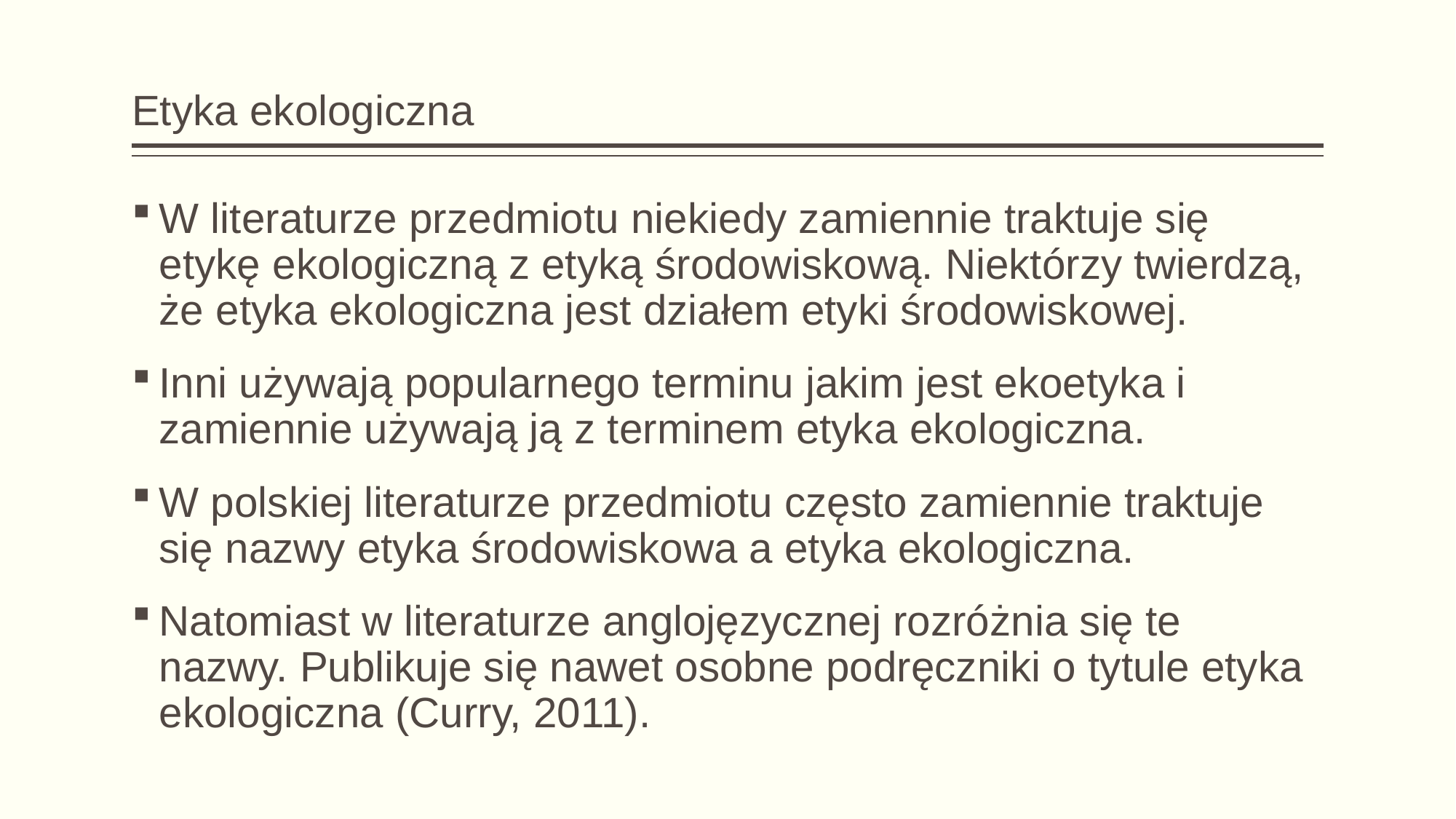

# Etyka ekologiczna
W literaturze przedmiotu niekiedy zamiennie traktuje się etykę ekologiczną z etyką środowiskową. Niektórzy twierdzą, że etyka ekologiczna jest działem etyki środowiskowej.
Inni używają popularnego terminu jakim jest ekoetyka i zamiennie używają ją z terminem etyka ekologiczna.
W polskiej literaturze przedmiotu często zamiennie traktuje się nazwy etyka środowiskowa a etyka ekologiczna.
Natomiast w literaturze anglojęzycznej rozróżnia się te nazwy. Publikuje się nawet osobne podręczniki o tytule etyka ekologiczna (Curry, 2011).